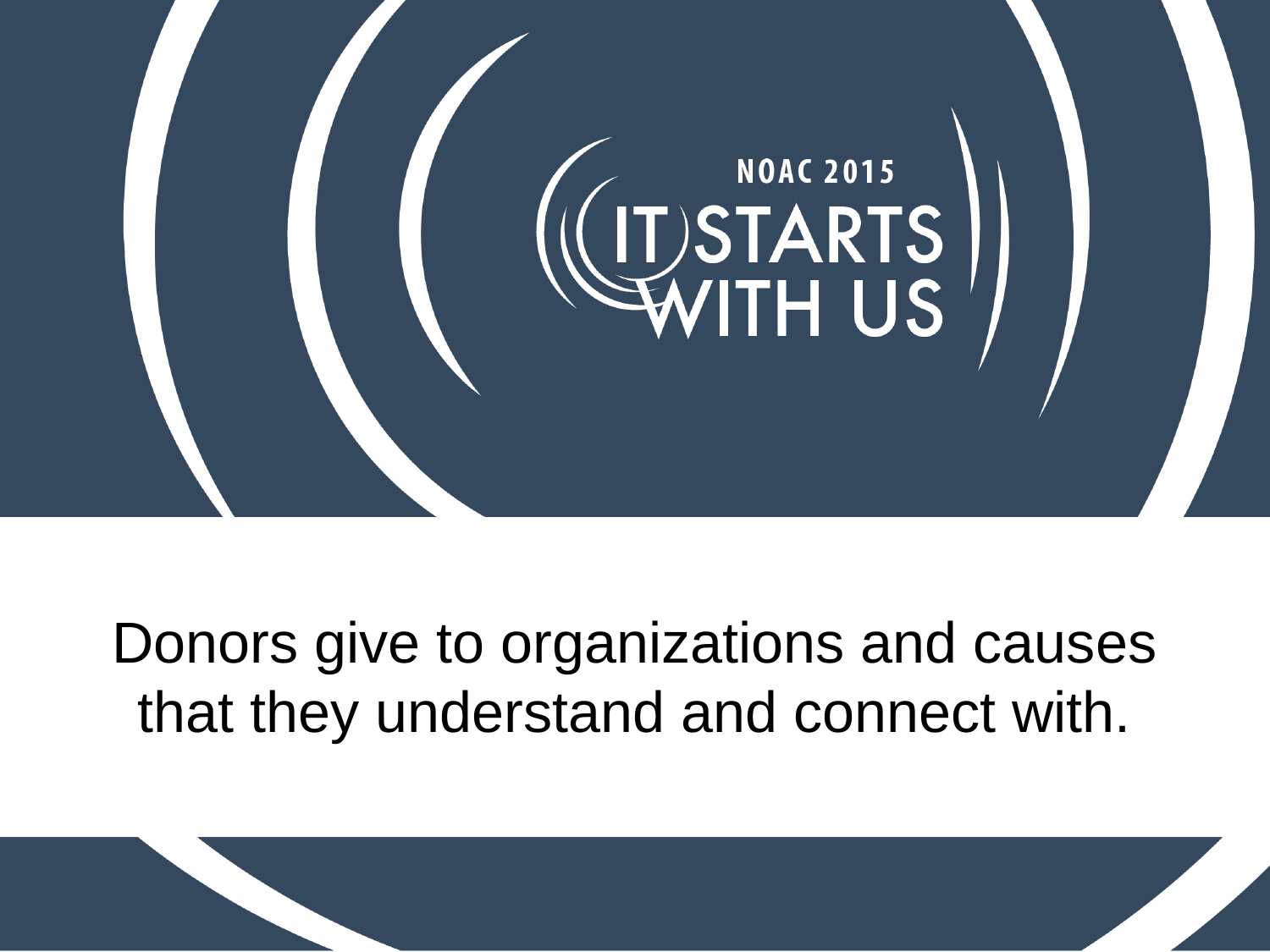

# Donors give to organizations and causes that they understand and connect with.